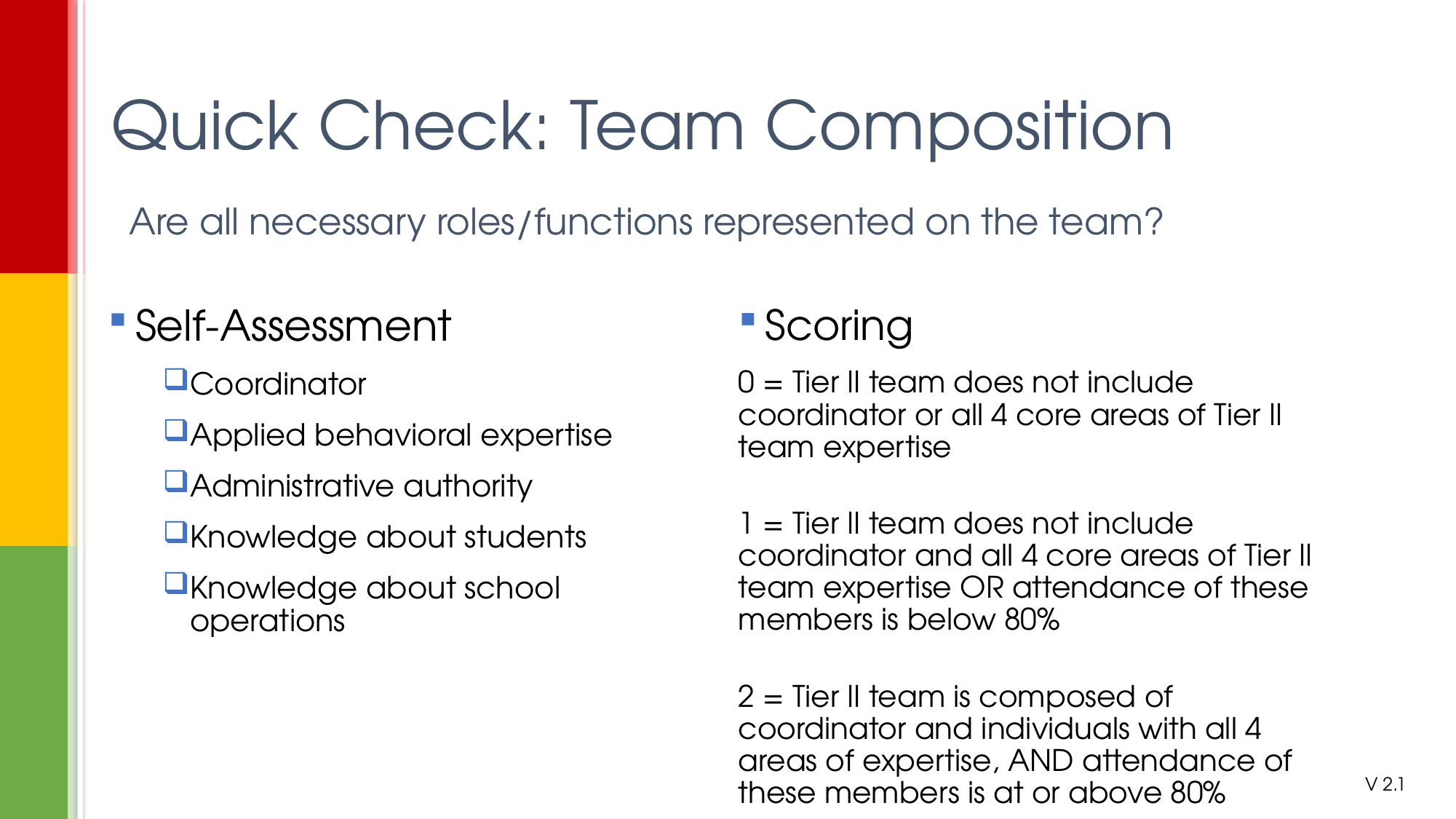

# Quick Check: Team Composition
Are all necessary roles/functions represented on the team?
Self-Assessment
Coordinator
Applied behavioral expertise
Administrative authority
Knowledge about students
Knowledge about school operations
Scoring
0 = Tier II team does not include coordinator or all 4 core areas of Tier II team expertise
1 = Tier II team does not include coordinator and all 4 core areas of Tier II team expertise OR attendance of these members is below 80%
2 = Tier II team is composed of coordinator and individuals with all 4 areas of expertise, AND attendance of these members is at or above 80%